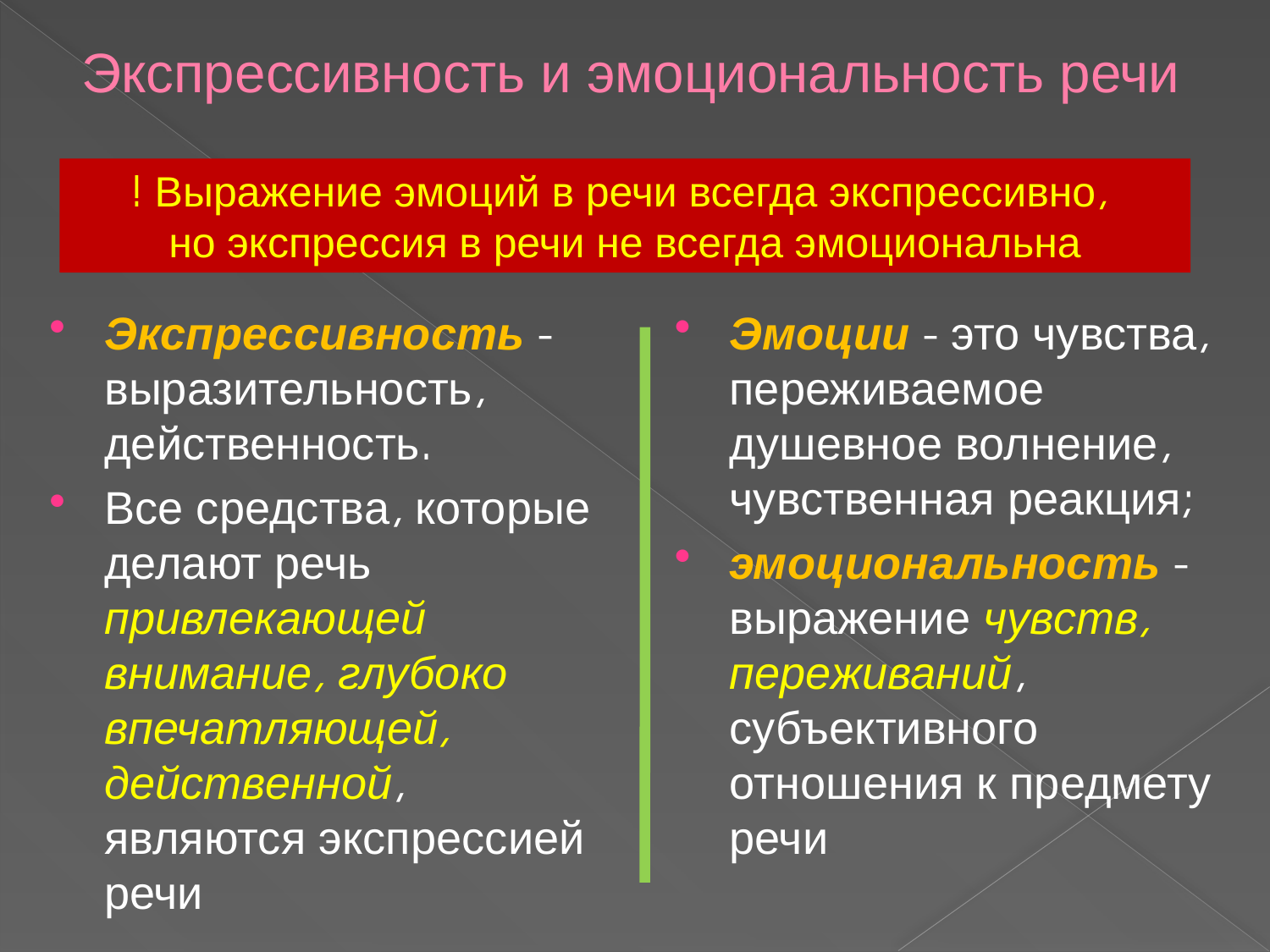

# Экспрессивность и эмоциональность речи
! Выражение эмоций в речи всегда экспрессивно,
но экспрессия в речи не всегда эмоциональна
Экспрессивность - выразительность, действенность.
Все средства, которые делают речь привлекающей внимание, глубоко впечатляющей, действенной, являются экспрессией речи
Эмоции - это чувства, переживаемое душевное волнение, чувственная реакция;
эмоциональность - выражение чувств, переживаний, субъективного отношения к предмету речи